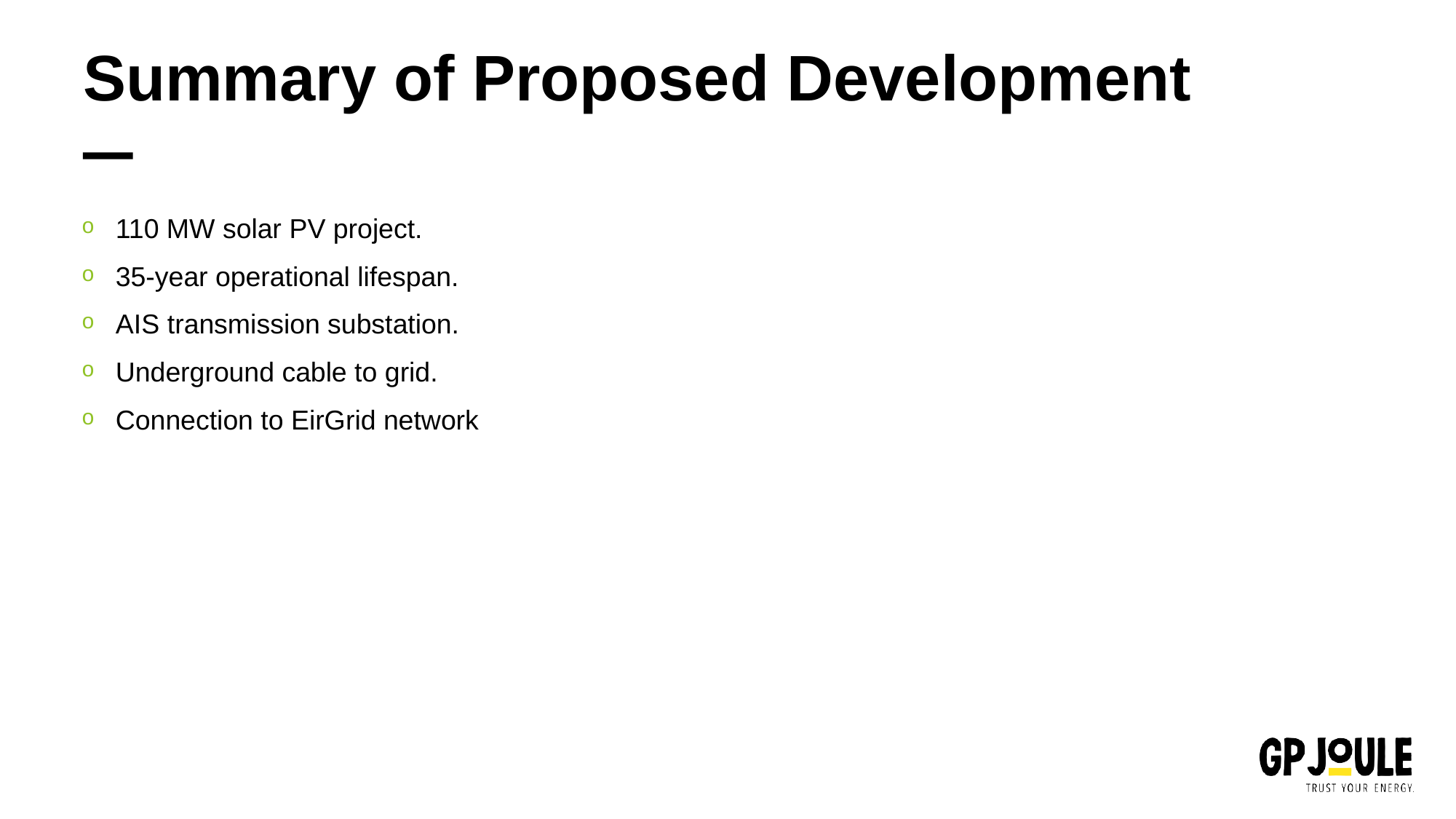

# Summary of Proposed Development

110 MW solar PV project.
35-year operational lifespan.
AIS transmission substation.
Underground cable to grid.
Connection to EirGrid network